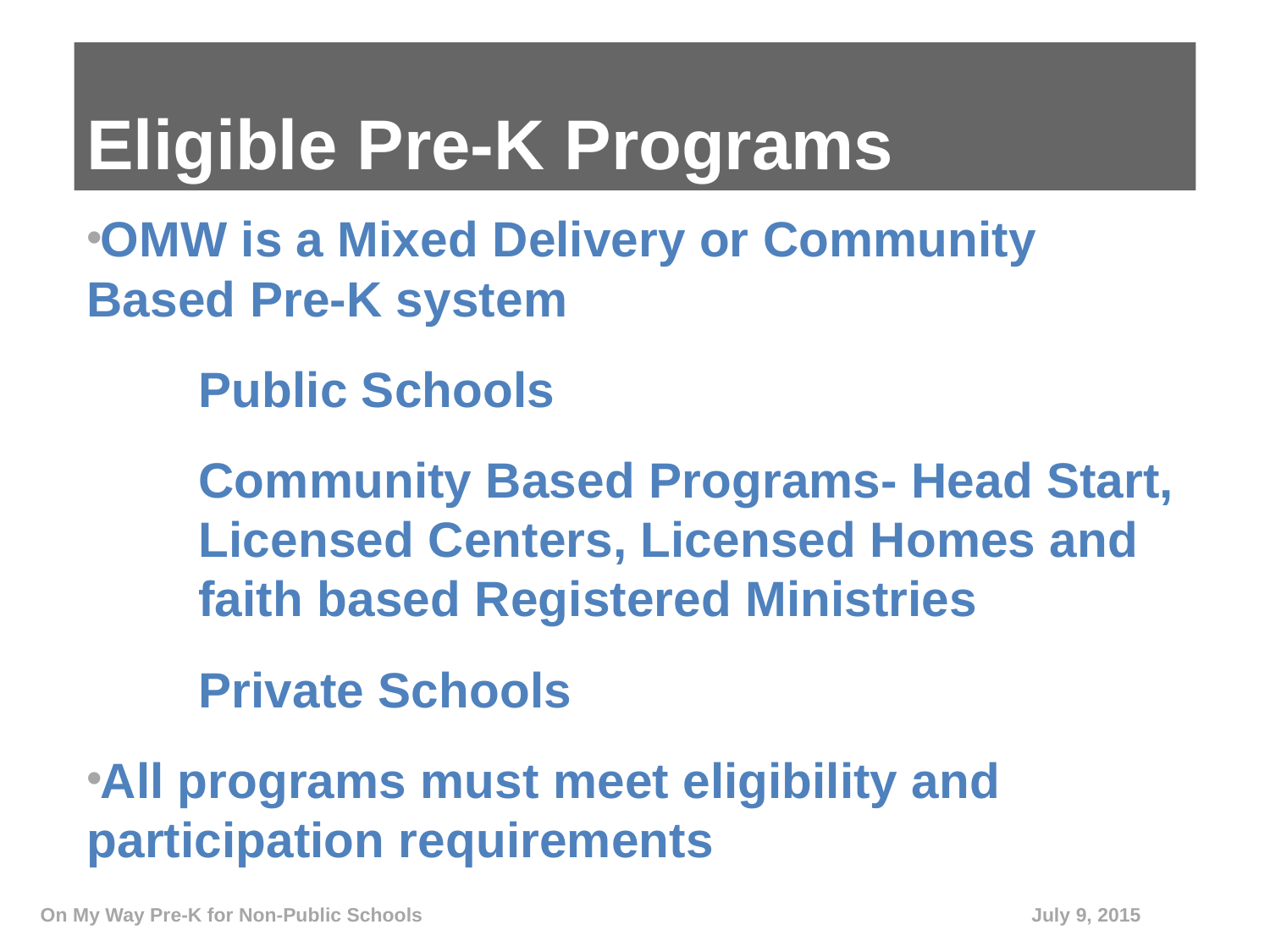

# Eligible Pre-K Programs
OMW is a Mixed Delivery or Community Based Pre-K system
	Public Schools
	Community Based Programs- Head Start, 	Licensed Centers, Licensed Homes and 	faith based Registered Ministries
	Private Schools
All programs must meet eligibility and participation requirements
On My Way Pre-K for Non-Public Schools
July 9, 2015